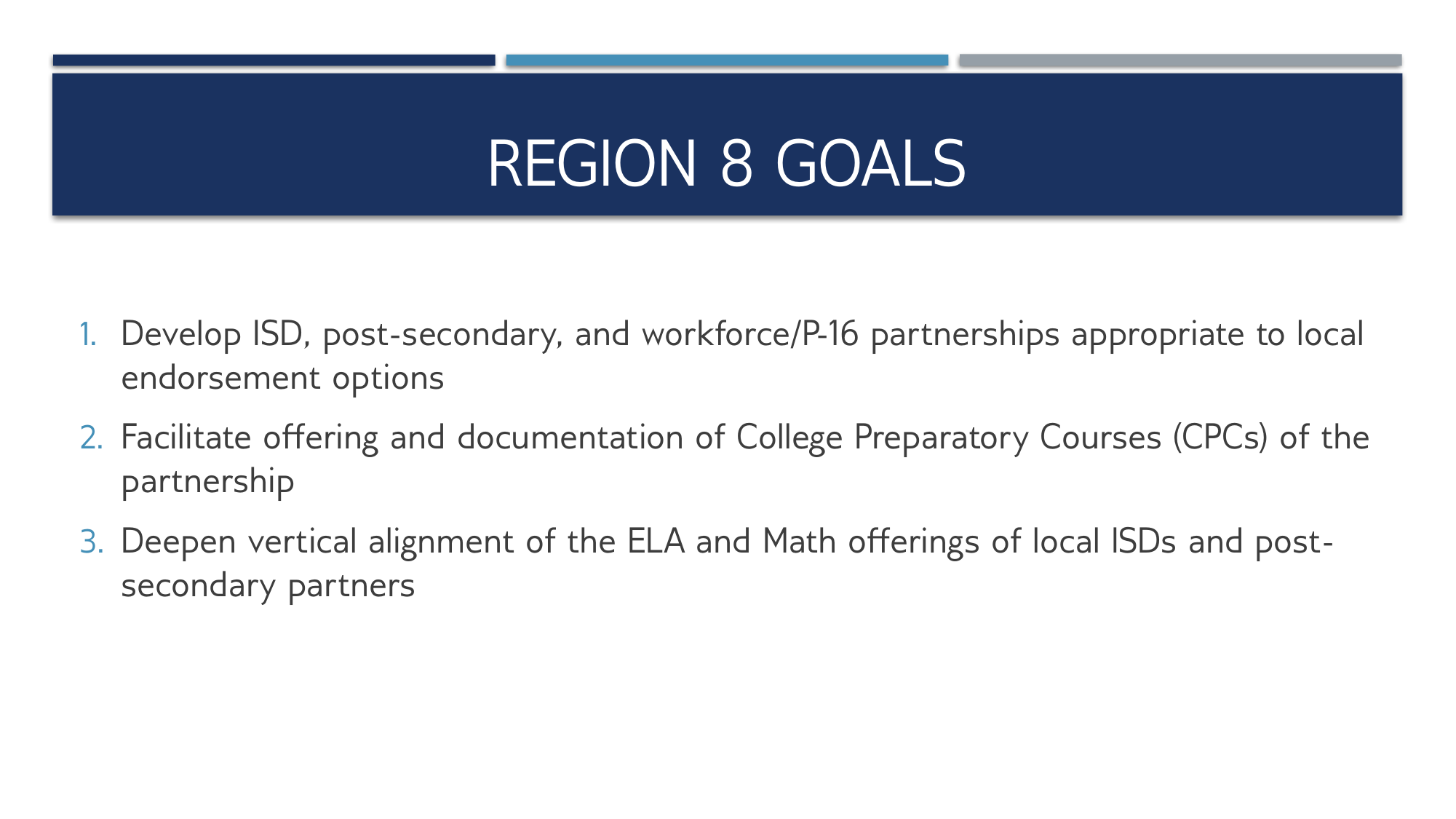

# Region 8 Goals
Develop ISD, post-secondary, and workforce/P-16 partnerships appropriate to local endorsement options
Facilitate offering and documentation of College Preparatory Courses (CPCs) of the partnership
Deepen vertical alignment of the ELA and Math offerings of local ISDs and post-secondary partners